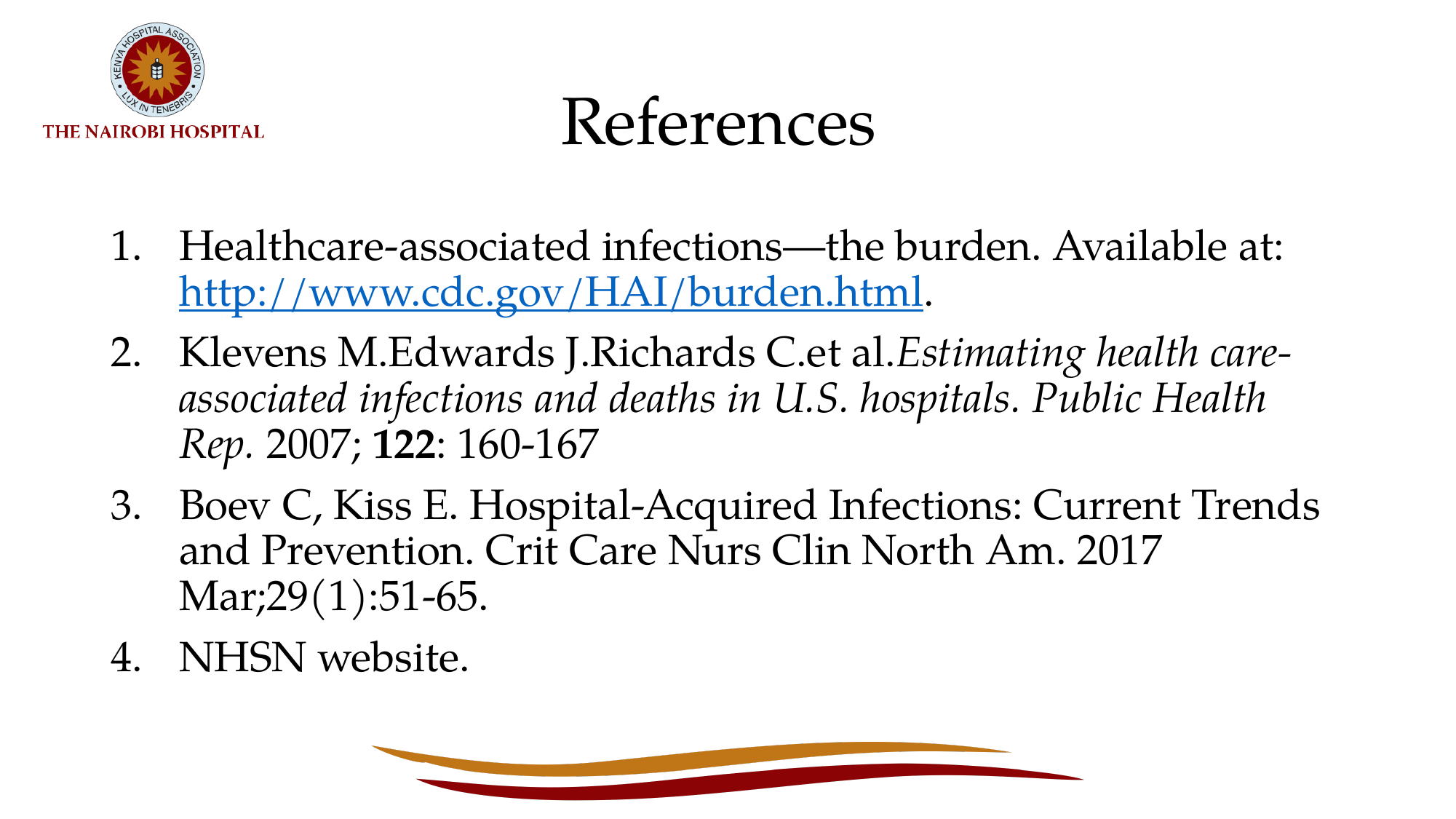

# References
Healthcare-associated infections—the burden. Available at: http://www.cdc.gov/HAI/burden.html.
Klevens M.Edwards J.Richards C.et al.Estimating health care-associated infections and deaths in U.S. hospitals. Public Health Rep. 2007; 122: 160-167
Boev C, Kiss E. Hospital-Acquired Infections: Current Trends and Prevention. Crit Care Nurs Clin North Am. 2017 Mar;29(1):51-65.
NHSN website.